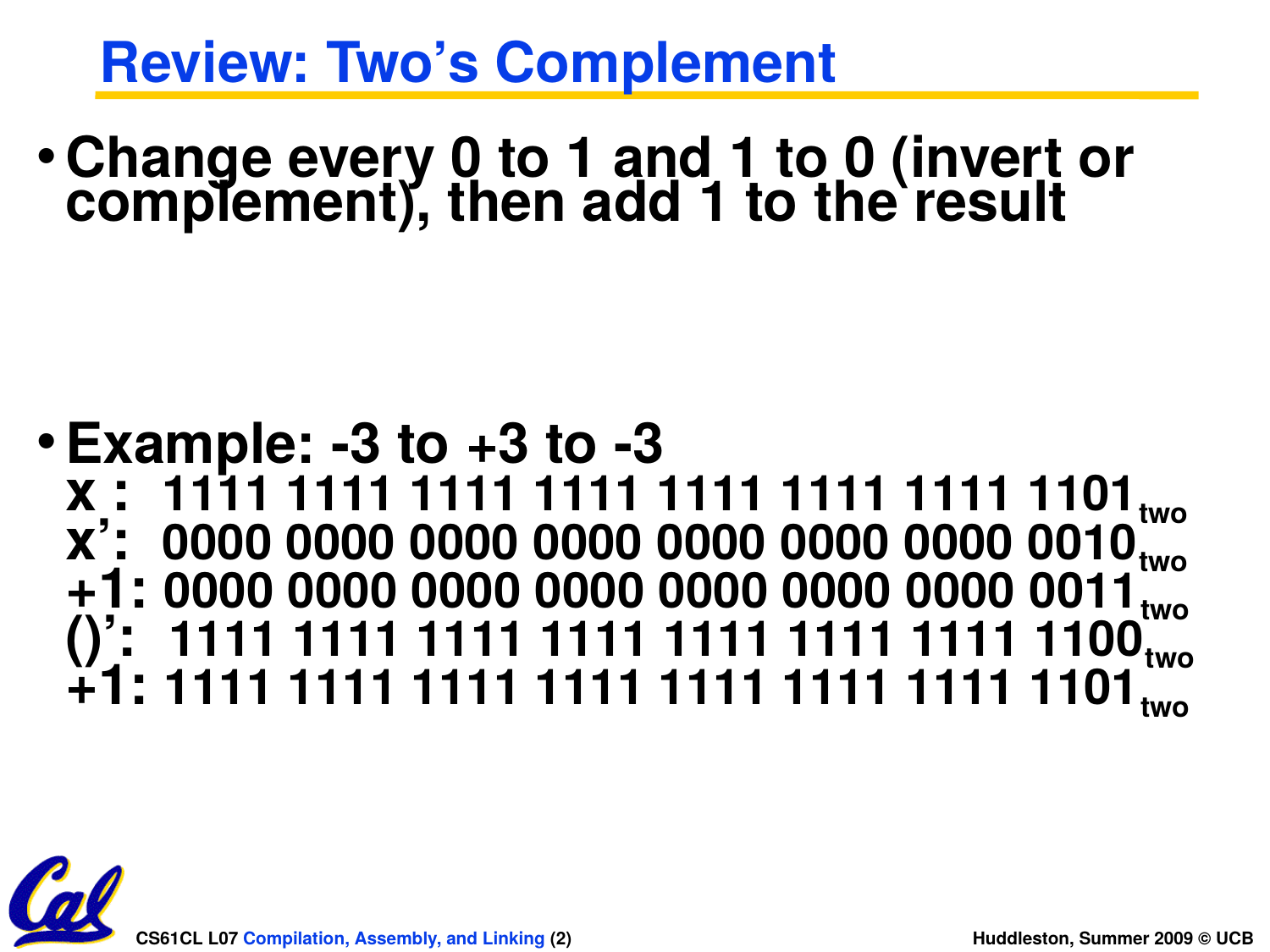

# Review: Two’s Complement
Change every 0 to 1 and 1 to 0 (invert or complement), then add 1 to the result

Example: -3 to +3 to -3
x :  1111 1111 1111 1111 1111 1111 1111 1101two
x’:  0000 0000 0000 0000 0000 0000 0000 0010two
+1: 0000 0000 0000 0000 0000 0000 0000 0011two
()’:  1111 1111 1111 1111 1111 1111 1111 1100two
+1: 1111 1111 1111 1111 1111 1111 1111 1101two